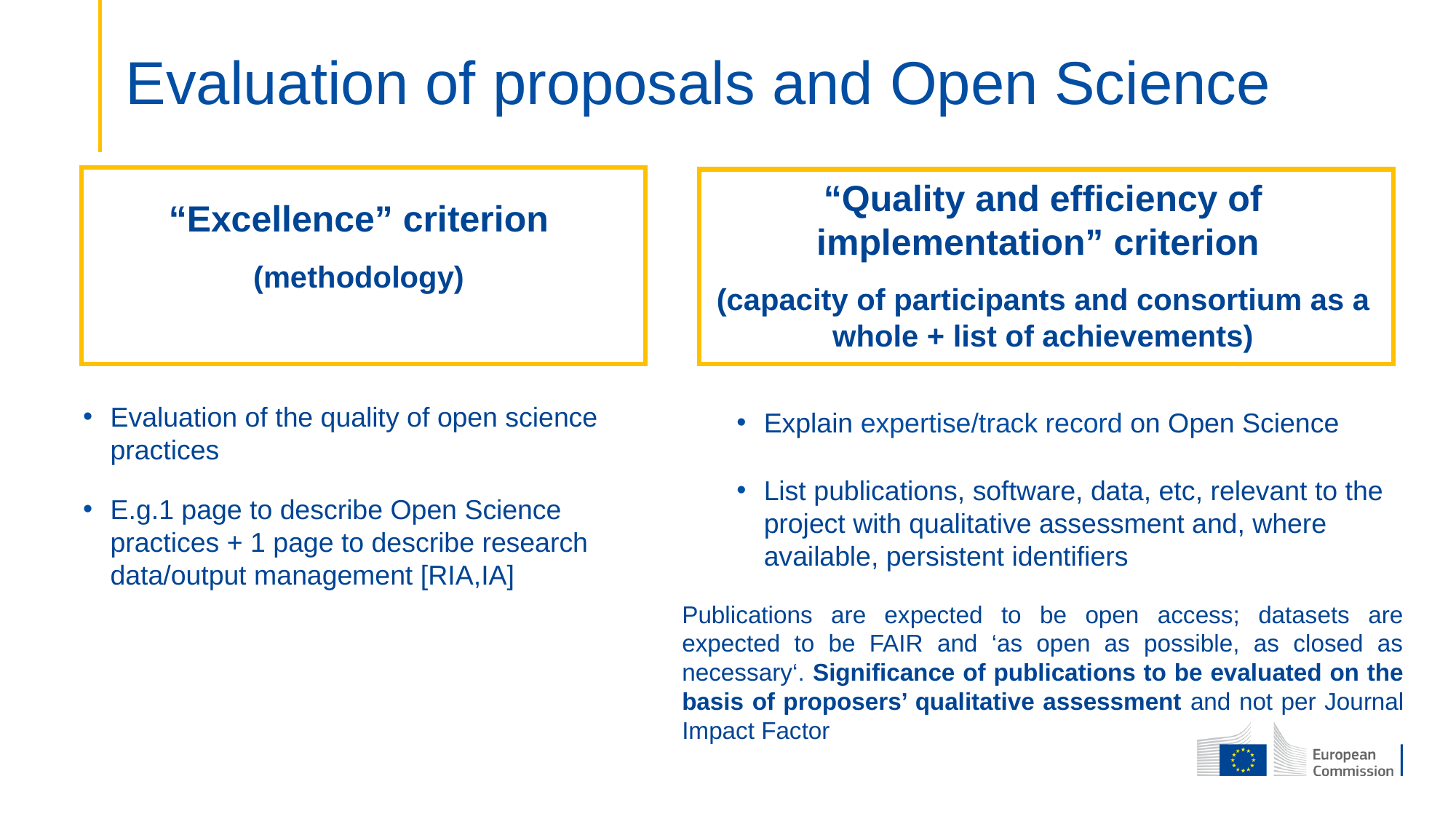

# Evaluation of proposals and Open Science

“Quality and efficiency of implementation” criterion
(capacity of participants and consortium as a whole + list of achievements)

Explain expertise/track record on Open Science
List publications, software, data, etc, relevant to the project with qualitative assessment and, where available, persistent identifiers
Publications are expected to be open access; datasets are expected to be FAIR and ‘as open as possible, as closed as necessary‘. Significance of publications to be evaluated on the basis of proposers’ qualitative assessment and not per Journal Impact Factor

 “Excellence” criterion
(methodology)

Evaluation of the quality of open science practices
E.g.1 page to describe Open Science practices + 1 page to describe research data/output management [RIA,IA]